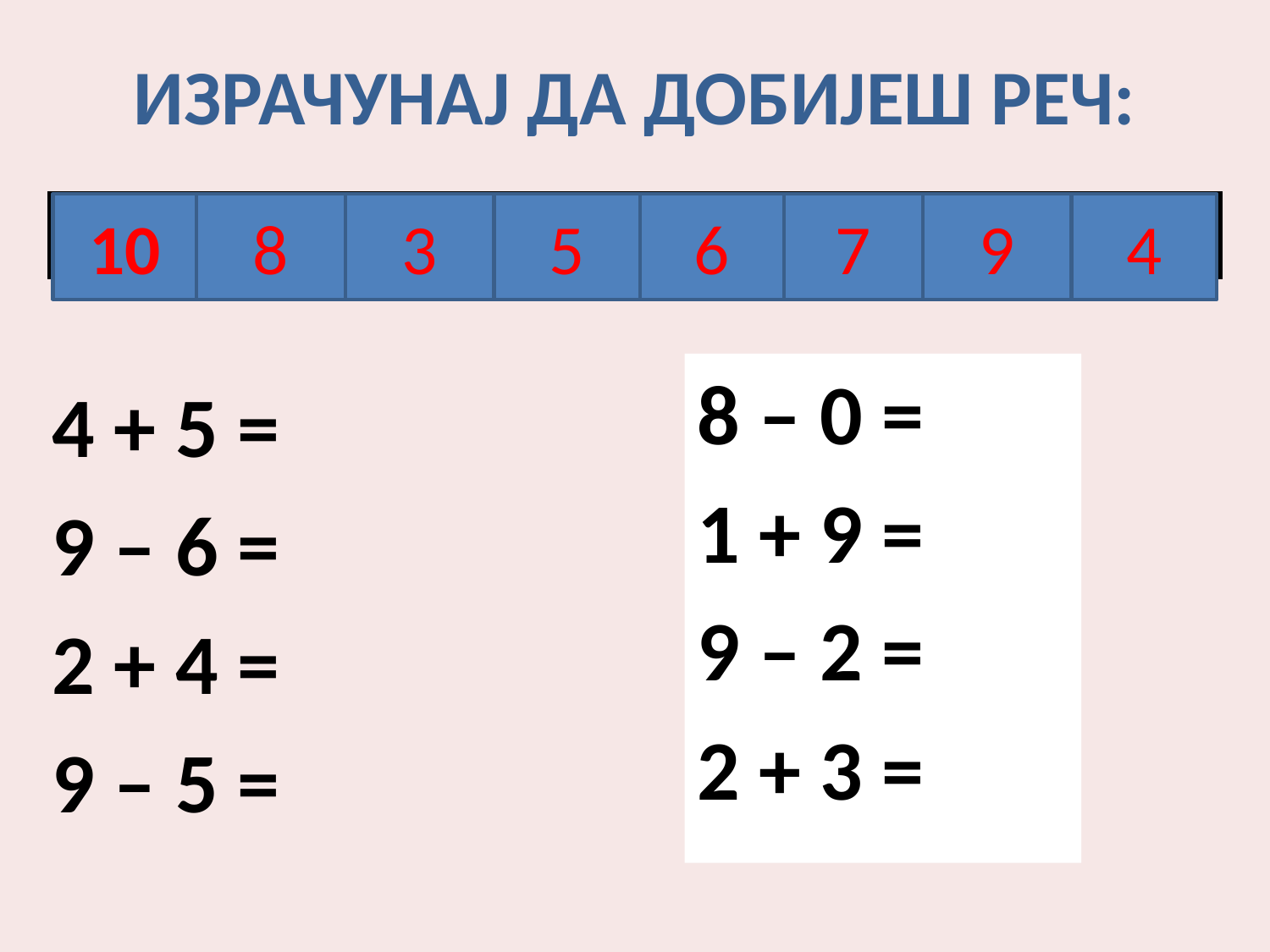

# ИЗРАЧУНАЈ ДА ДОБИЈЕШ РЕЧ:
10
8
3
5
6
7
9
4
| П | Р | В | А | Ч | И | Ћ | И |
| --- | --- | --- | --- | --- | --- | --- | --- |
8 – 0 =
1 + 9 =
9 – 2 =
2 + 3 =
4 + 5 =
9 – 6 =
2 + 4 =
9 – 5 =